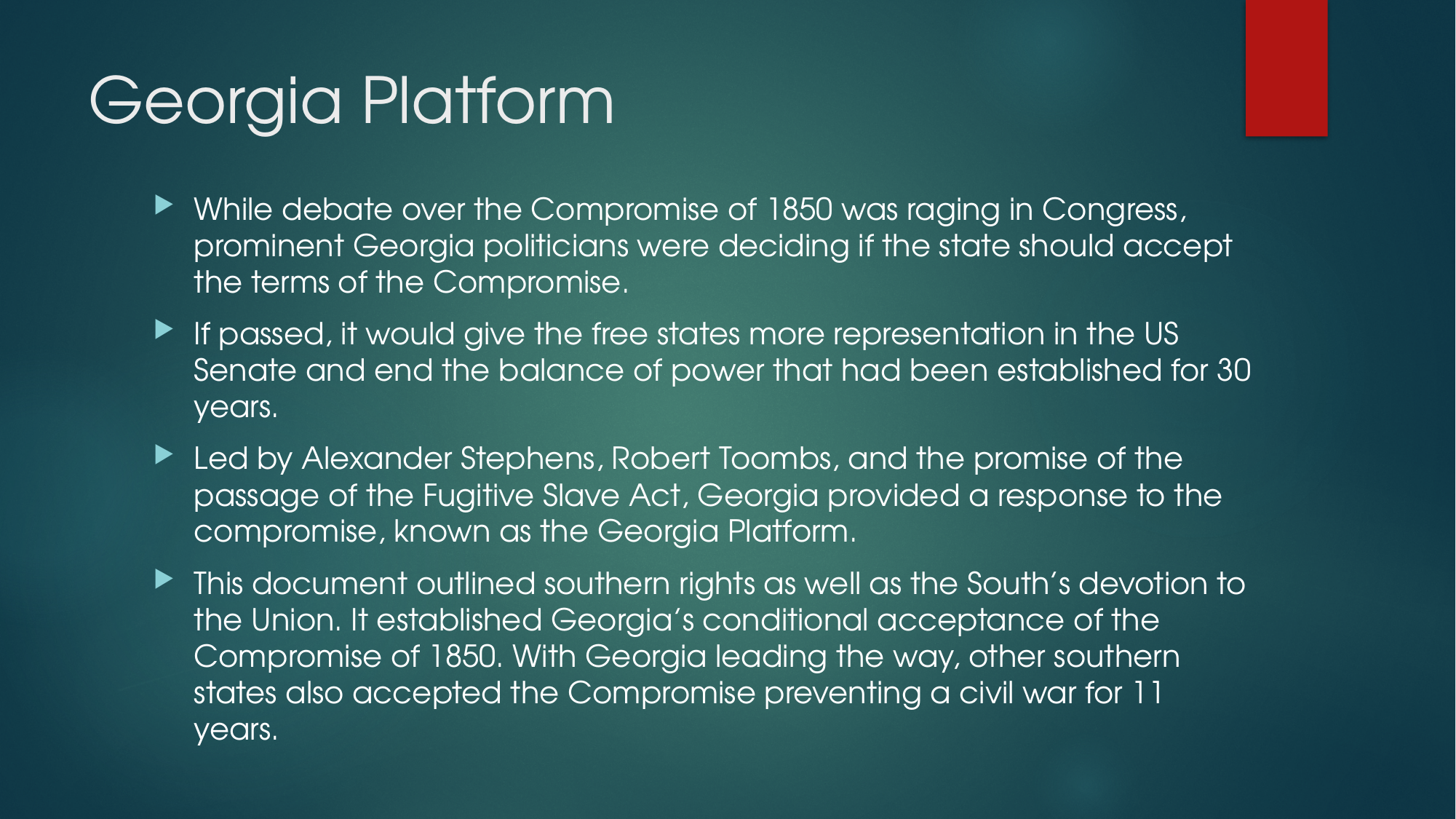

# Georgia Platform
While debate over the Compromise of 1850 was raging in Congress, prominent Georgia politicians were deciding if the state should accept the terms of the Compromise.
If passed, it would give the free states more representation in the US Senate and end the balance of power that had been established for 30 years.
Led by Alexander Stephens, Robert Toombs, and the promise of the passage of the Fugitive Slave Act, Georgia provided a response to the compromise, known as the Georgia Platform.
This document outlined southern rights as well as the South’s devotion to the Union. It established Georgia’s conditional acceptance of the Compromise of 1850. With Georgia leading the way, other southern states also accepted the Compromise preventing a civil war for 11 years.